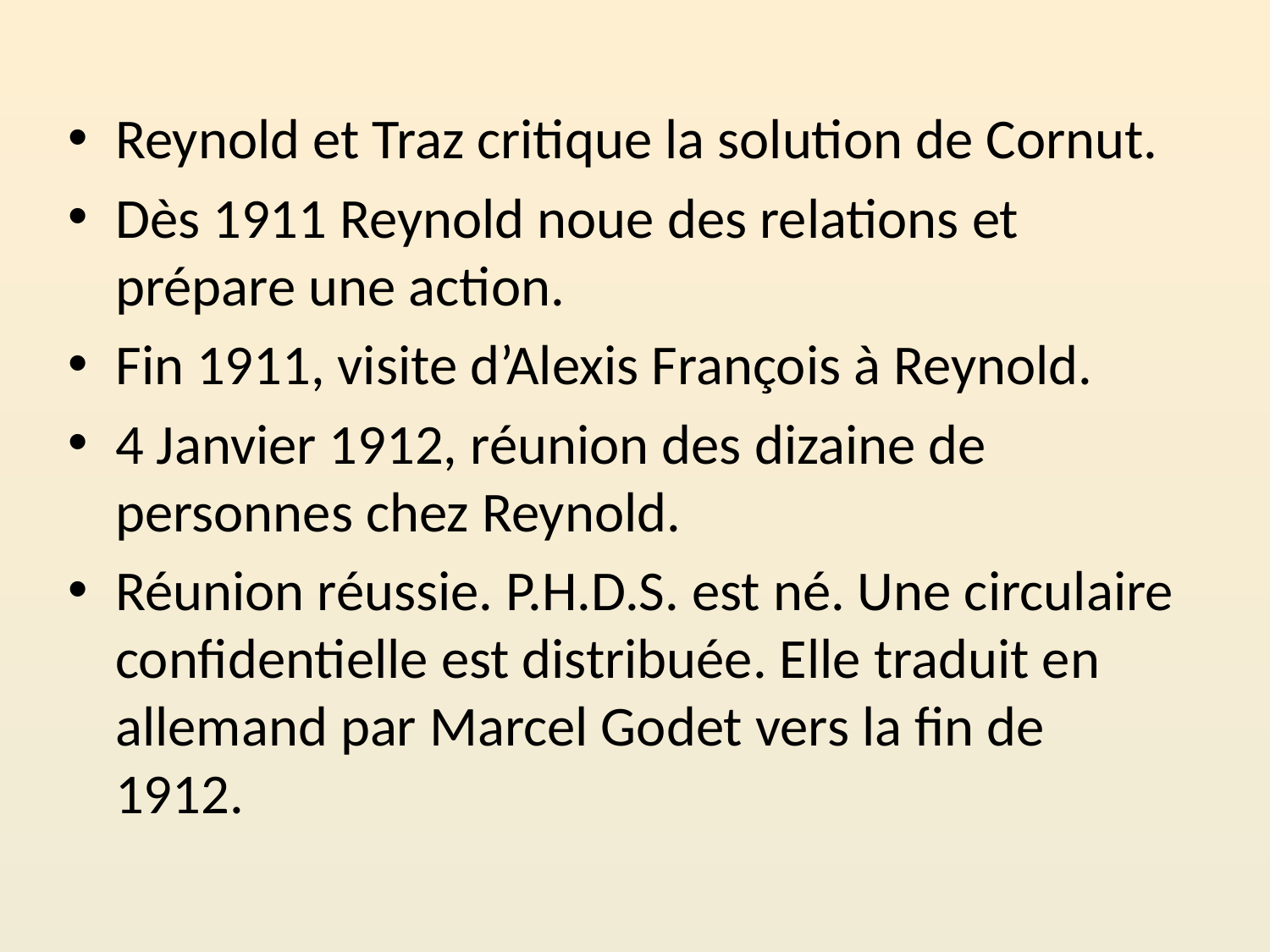

Reynold et Traz critique la solution de Cornut.
Dès 1911 Reynold noue des relations et prépare une action.
Fin 1911, visite d’Alexis François à Reynold.
4 Janvier 1912, réunion des dizaine de personnes chez Reynold.
Réunion réussie. P.H.D.S. est né. Une circulaire confidentielle est distribuée. Elle traduit en allemand par Marcel Godet vers la fin de 1912.